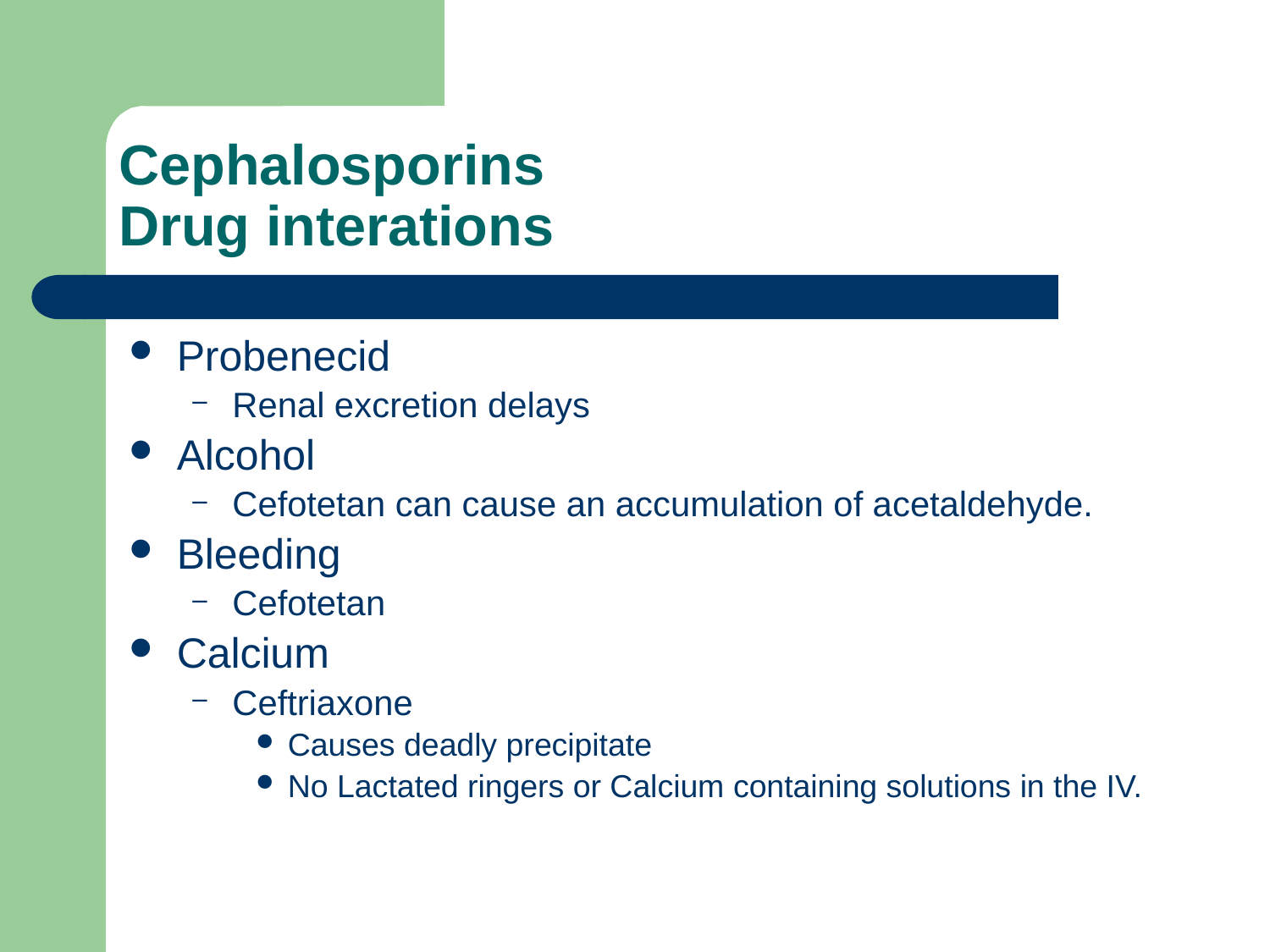

# Cephalosporins Drug interations
Probenecid
Renal excretion delays
Alcohol
Cefotetan can cause an accumulation of acetaldehyde.
Bleeding
Cefotetan
Calcium
Ceftriaxone
Causes deadly precipitate
No Lactated ringers or Calcium containing solutions in the IV.